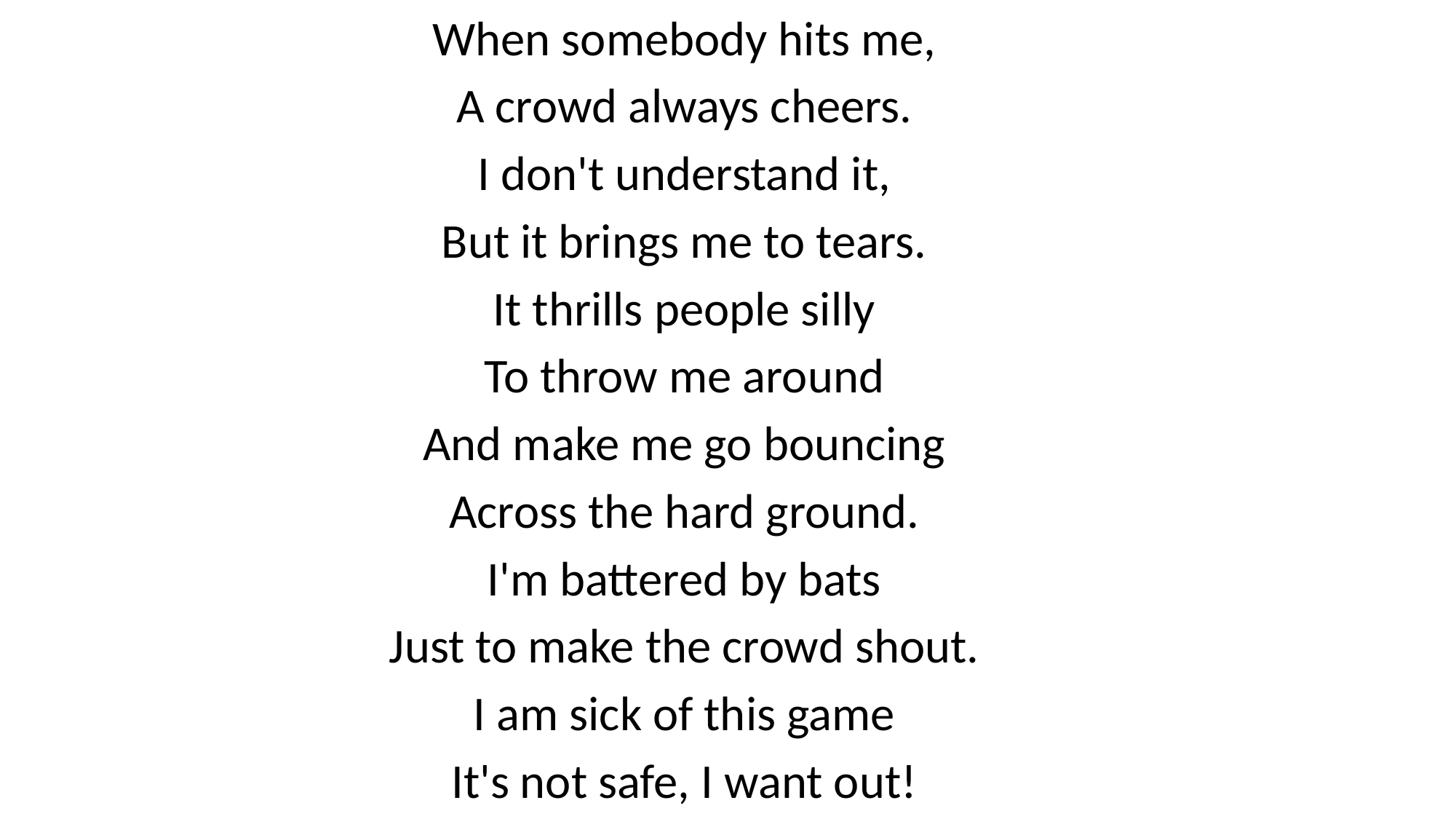

When somebody hits me,
A crowd always cheers.
I don't understand it,
But it brings me to tears.
It thrills people silly
To throw me around
And make me go bouncing
Across the hard ground.
I'm battered by bats
Just to make the crowd shout.
I am sick of this game
It's not safe, I want out!